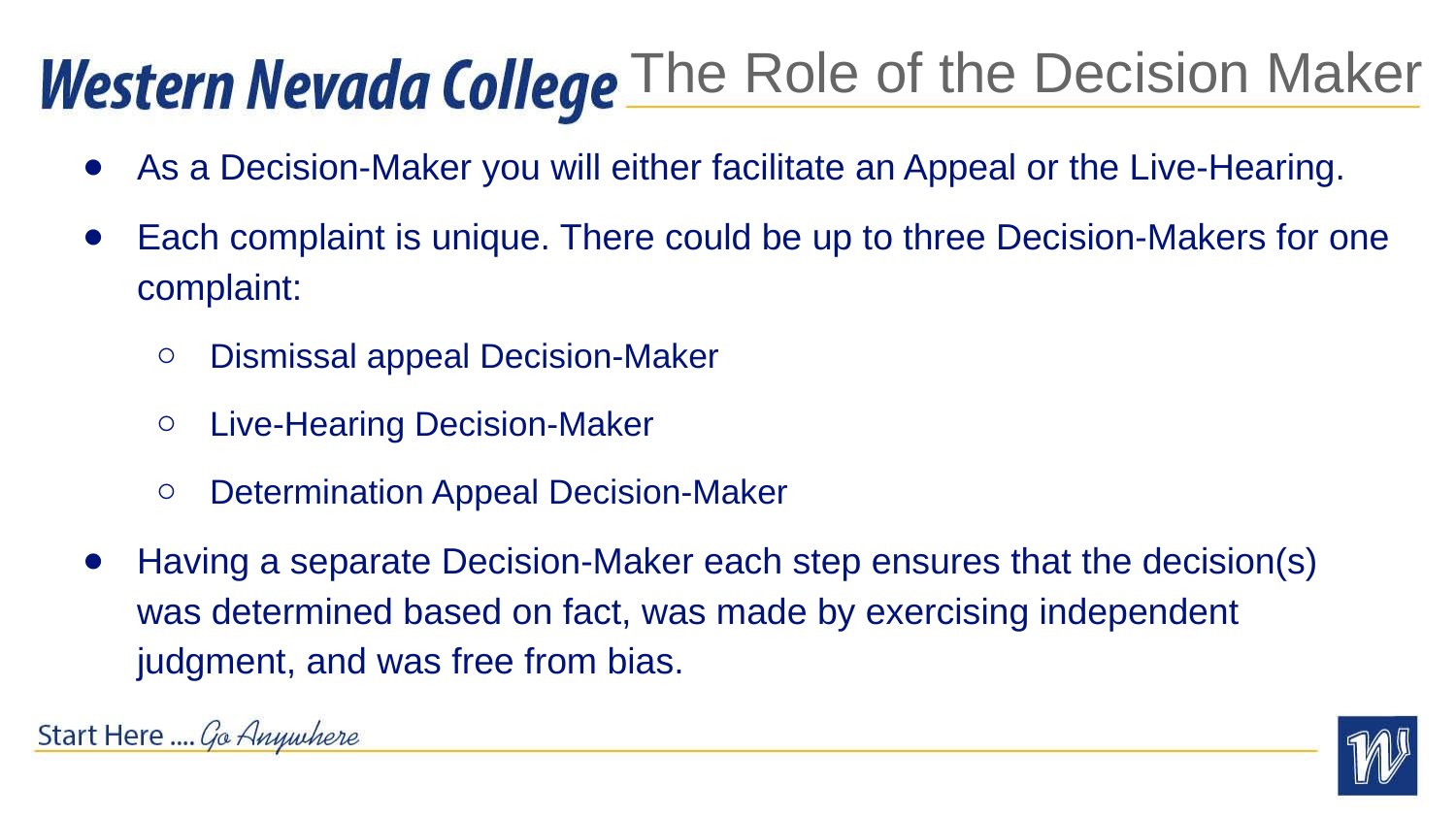

# The Role of the Decision Maker
As a Decision-Maker you will either facilitate an Appeal or the Live-Hearing.
Each complaint is unique. There could be up to three Decision-Makers for one complaint:
Dismissal appeal Decision-Maker
Live-Hearing Decision-Maker
Determination Appeal Decision-Maker
Having a separate Decision-Maker each step ensures that the decision(s) was determined based on fact, was made by exercising independent judgment, and was free from bias.